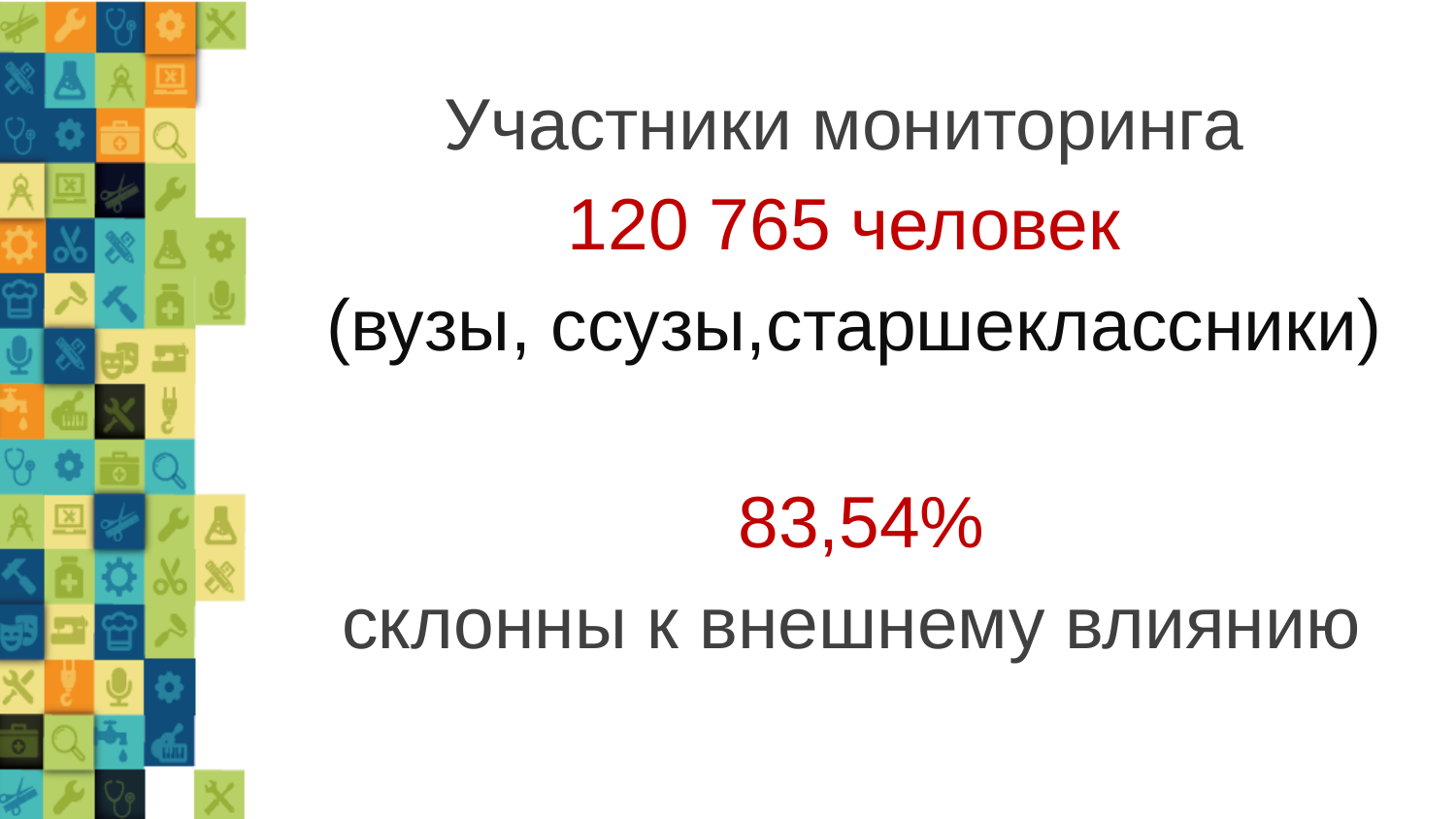

Участники мониторинга
120 765 человек
(вузы, cсузы,старшеклассники)

83,54%
склонны к внешнему влиянию